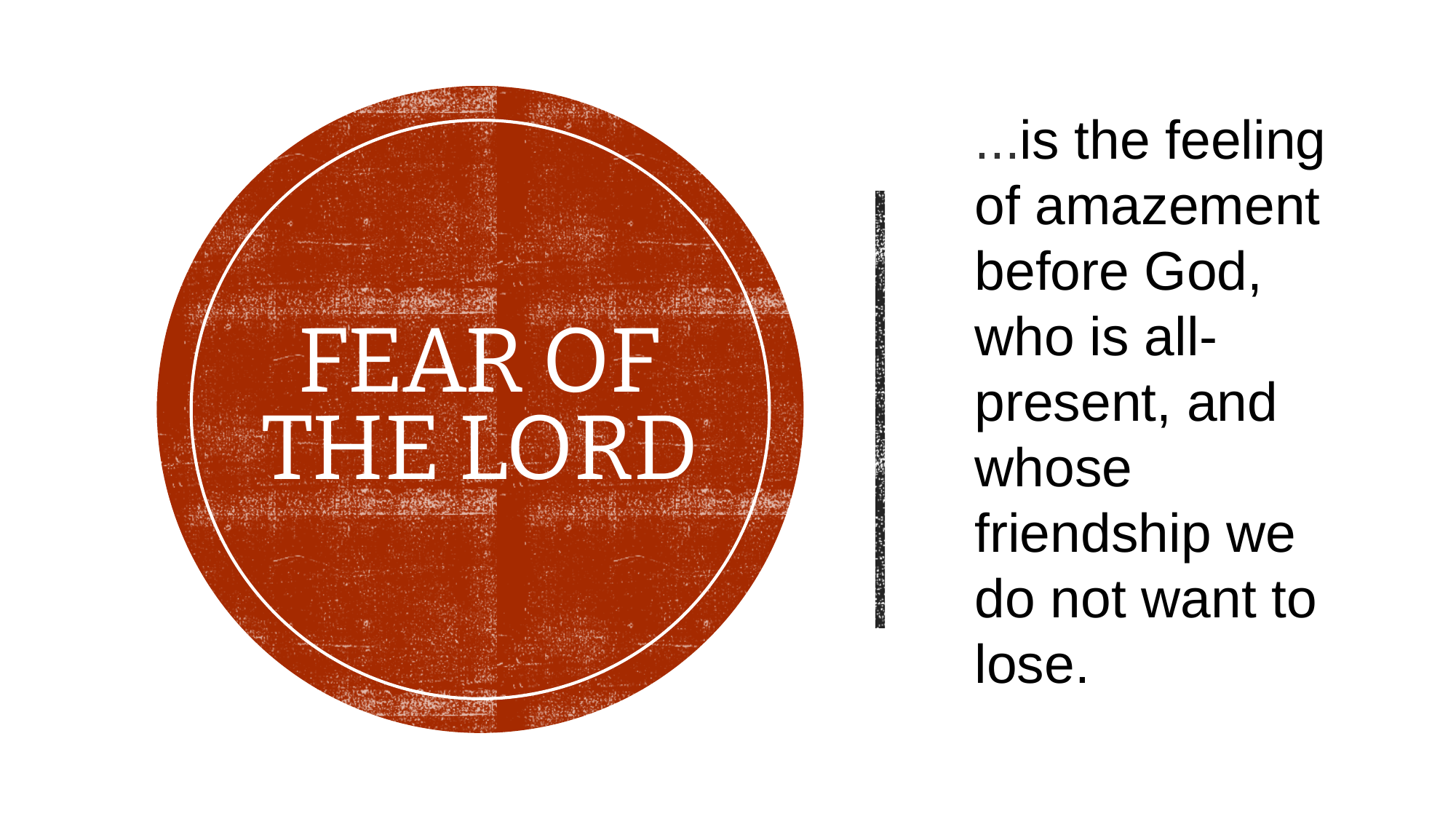

...is the feeling of amazement before God, who is all-present, and whose friendship we do not want to lose.
Fear of the Lord